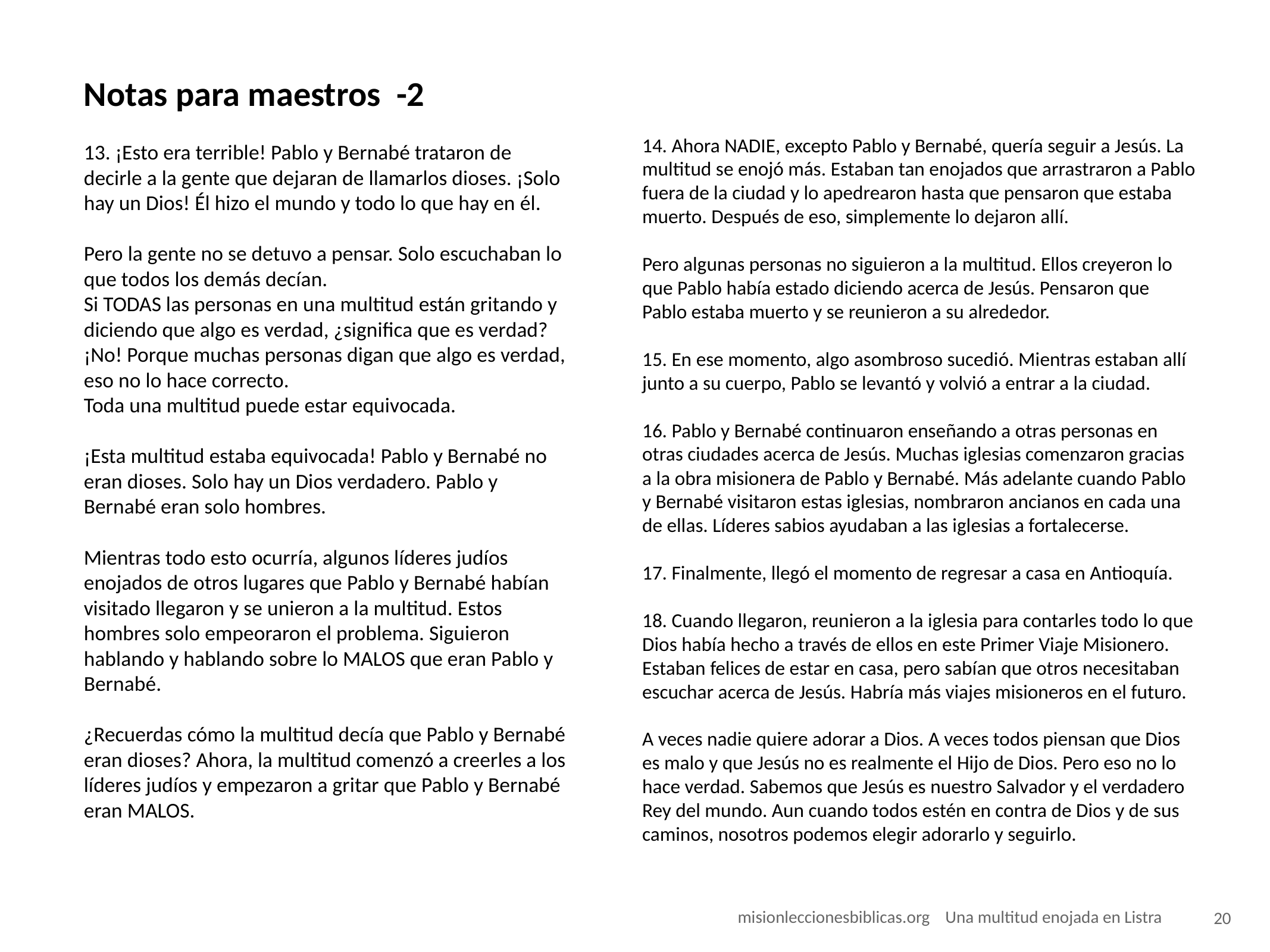

# Notas para maestros  -2
13. ¡Esto era terrible! Pablo y Bernabé trataron de decirle a la gente que dejaran de llamarlos dioses. ¡Solo hay un Dios! Él hizo el mundo y todo lo que hay en él.

Pero la gente no se detuvo a pensar. Solo escuchaban lo que todos los demás decían.
Si TODAS las personas en una multitud están gritando y diciendo que algo es verdad, ¿significa que es verdad? ¡No! Porque muchas personas digan que algo es verdad, eso no lo hace correcto.
Toda una multitud puede estar equivocada.

¡Esta multitud estaba equivocada! Pablo y Bernabé no eran dioses. Solo hay un Dios verdadero. Pablo y Bernabé eran solo hombres.

Mientras todo esto ocurría, algunos líderes judíos enojados de otros lugares que Pablo y Bernabé habían visitado llegaron y se unieron a la multitud. Estos hombres solo empeoraron el problema. Siguieron hablando y hablando sobre lo MALOS que eran Pablo y Bernabé.

¿Recuerdas cómo la multitud decía que Pablo y Bernabé eran dioses? Ahora, la multitud comenzó a creerles a los líderes judíos y empezaron a gritar que Pablo y Bernabé eran MALOS.

14. Ahora NADIE, excepto Pablo y Bernabé, quería seguir a Jesús. La multitud se enojó más. Estaban tan enojados que arrastraron a Pablo fuera de la ciudad y lo apedrearon hasta que pensaron que estaba muerto. Después de eso, simplemente lo dejaron allí.

Pero algunas personas no siguieron a la multitud. Ellos creyeron lo que Pablo había estado diciendo acerca de Jesús. Pensaron que Pablo estaba muerto y se reunieron a su alrededor.

15. En ese momento, algo asombroso sucedió. Mientras estaban allí junto a su cuerpo, Pablo se levantó y volvió a entrar a la ciudad.

16. Pablo y Bernabé continuaron enseñando a otras personas en otras ciudades acerca de Jesús. Muchas iglesias comenzaron gracias a la obra misionera de Pablo y Bernabé. Más adelante cuando Pablo y Bernabé visitaron estas iglesias, nombraron ancianos en cada una de ellas. Líderes sabios ayudaban a las iglesias a fortalecerse.

17. Finalmente, llegó el momento de regresar a casa en Antioquía.

18. Cuando llegaron, reunieron a la iglesia para contarles todo lo que Dios había hecho a través de ellos en este Primer Viaje Misionero. Estaban felices de estar en casa, pero sabían que otros necesitaban escuchar acerca de Jesús. Habría más viajes misioneros en el futuro.

A veces nadie quiere adorar a Dios. A veces todos piensan que Dios es malo y que Jesús no es realmente el Hijo de Dios. Pero eso no lo hace verdad. Sabemos que Jesús es nuestro Salvador y el verdadero Rey del mundo. Aun cuando todos estén en contra de Dios y de sus caminos, nosotros podemos elegir adorarlo y seguirlo.

    misionleccionesbiblicas.org    Una multitud enojada en Listra
20